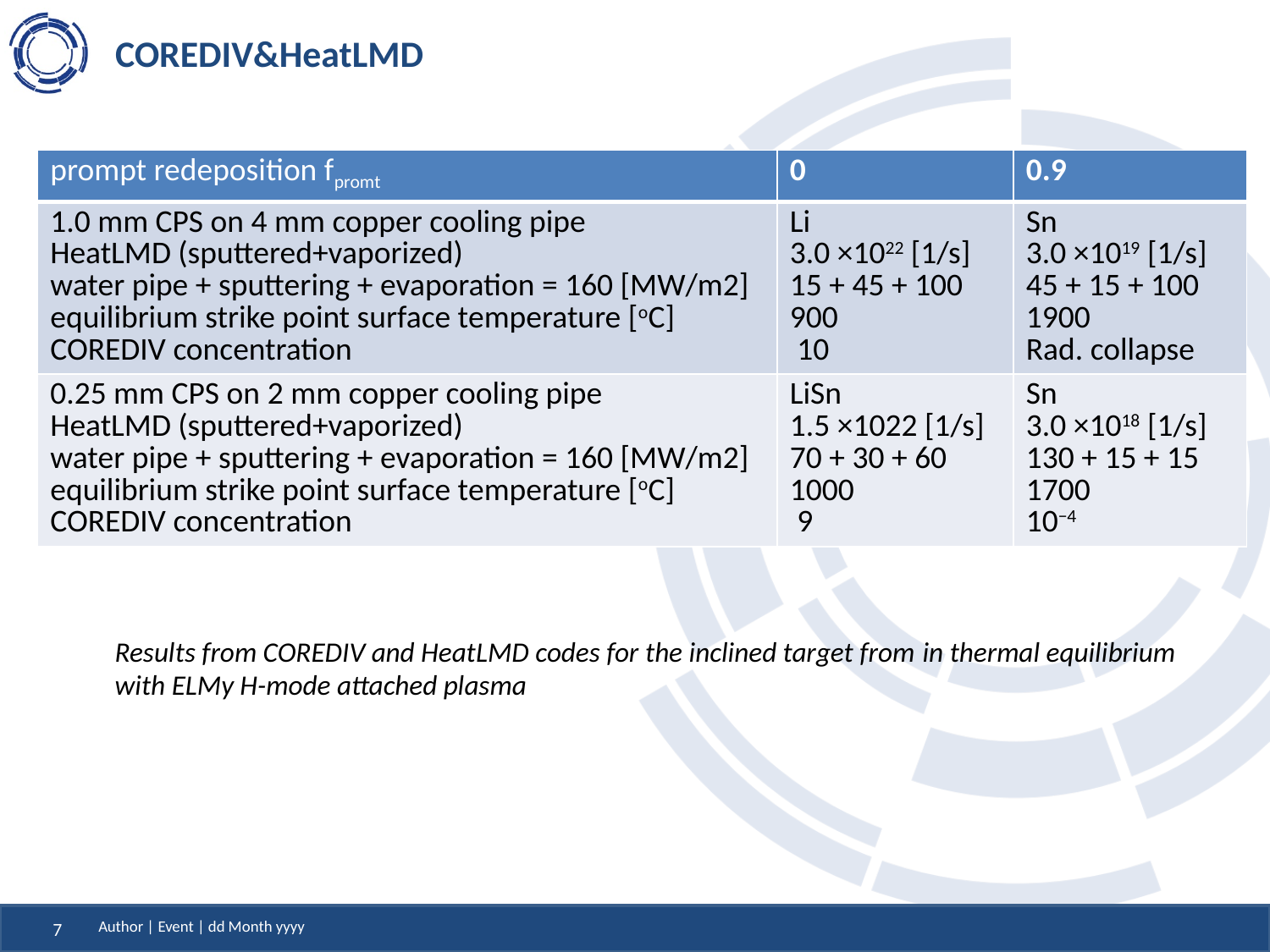

# COREDIV&HeatLMD
| prompt redeposition fpromt | 0 | 0.9 |
| --- | --- | --- |
| 1.0 mm CPS on 4 mm copper cooling pipe HeatLMD (sputtered+vaporized) water pipe + sputtering + evaporation = 160 [MW/m2] equilibrium strike point surface temperature [oC] COREDIV concentration | Li 3.0 ×1022 [1/s] 15 + 45 + 100 900 10 | Sn 3.0 ×1019 [1/s] 45 + 15 + 100 1900 Rad. collapse |
| 0.25 mm CPS on 2 mm copper cooling pipe HeatLMD (sputtered+vaporized) water pipe + sputtering + evaporation = 160 [MW/m2] equilibrium strike point surface temperature [oC] COREDIV concentration | LiSn 1.5 ×1022 [1/s] 70 + 30 + 60 1000 9 | Sn 3.0 ×1018 [1/s] 130 + 15 + 15 1700 10−4 |
Results from COREDIV and HeatLMD codes for the inclined target from in thermal equilibrium with ELMy H-mode attached plasma
Author | Event | dd Month yyyy
7